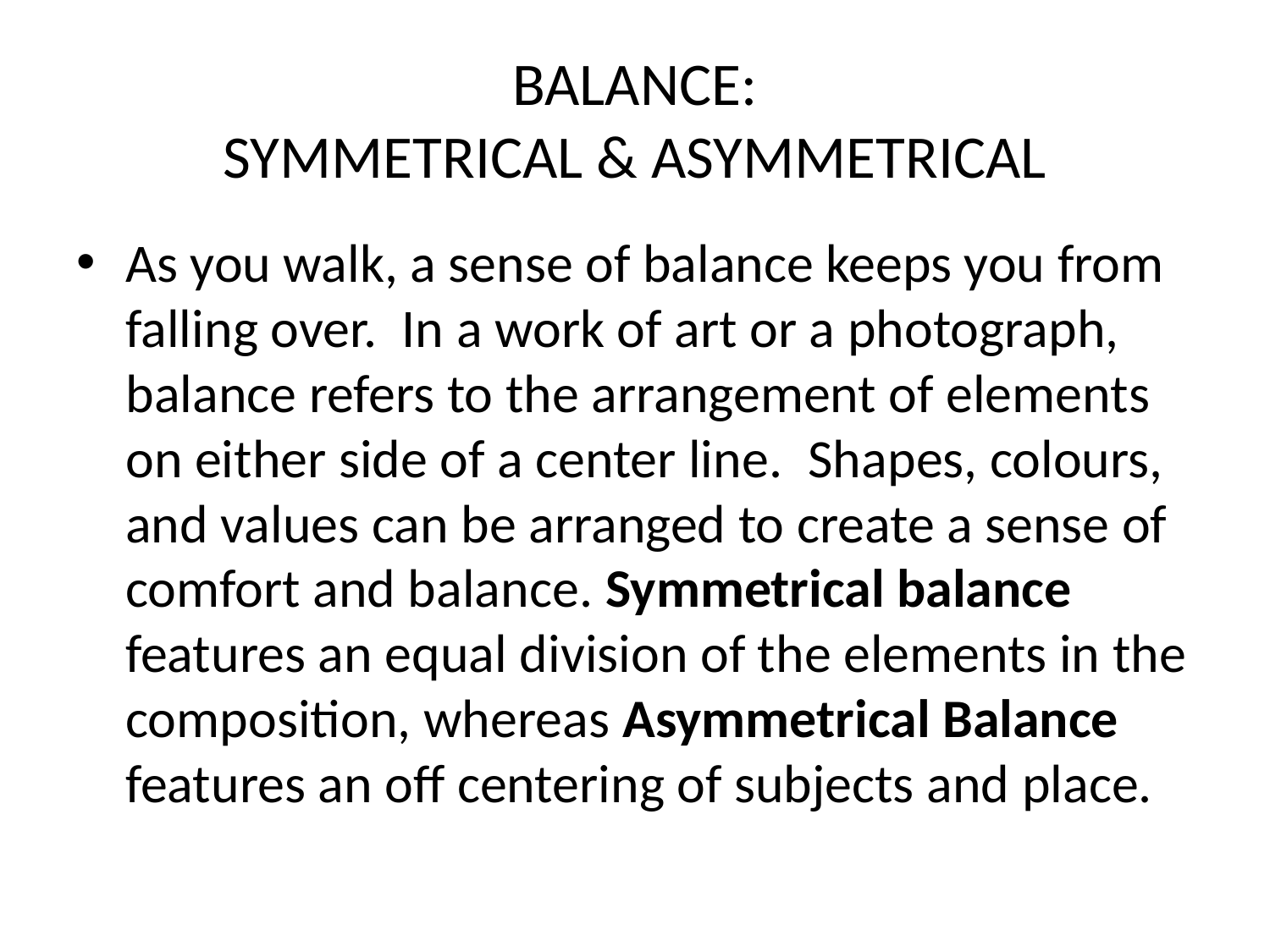

# BALANCE: SYMMETRICAL & ASYMMETRICAL
As you walk, a sense of balance keeps you from falling over.  In a work of art or a photograph, balance refers to the arrangement of elements on either side of a center line.  Shapes, colours, and values can be arranged to create a sense of comfort and balance. Symmetrical balance features an equal division of the elements in the composition, whereas Asymmetrical Balance features an off centering of subjects and place.